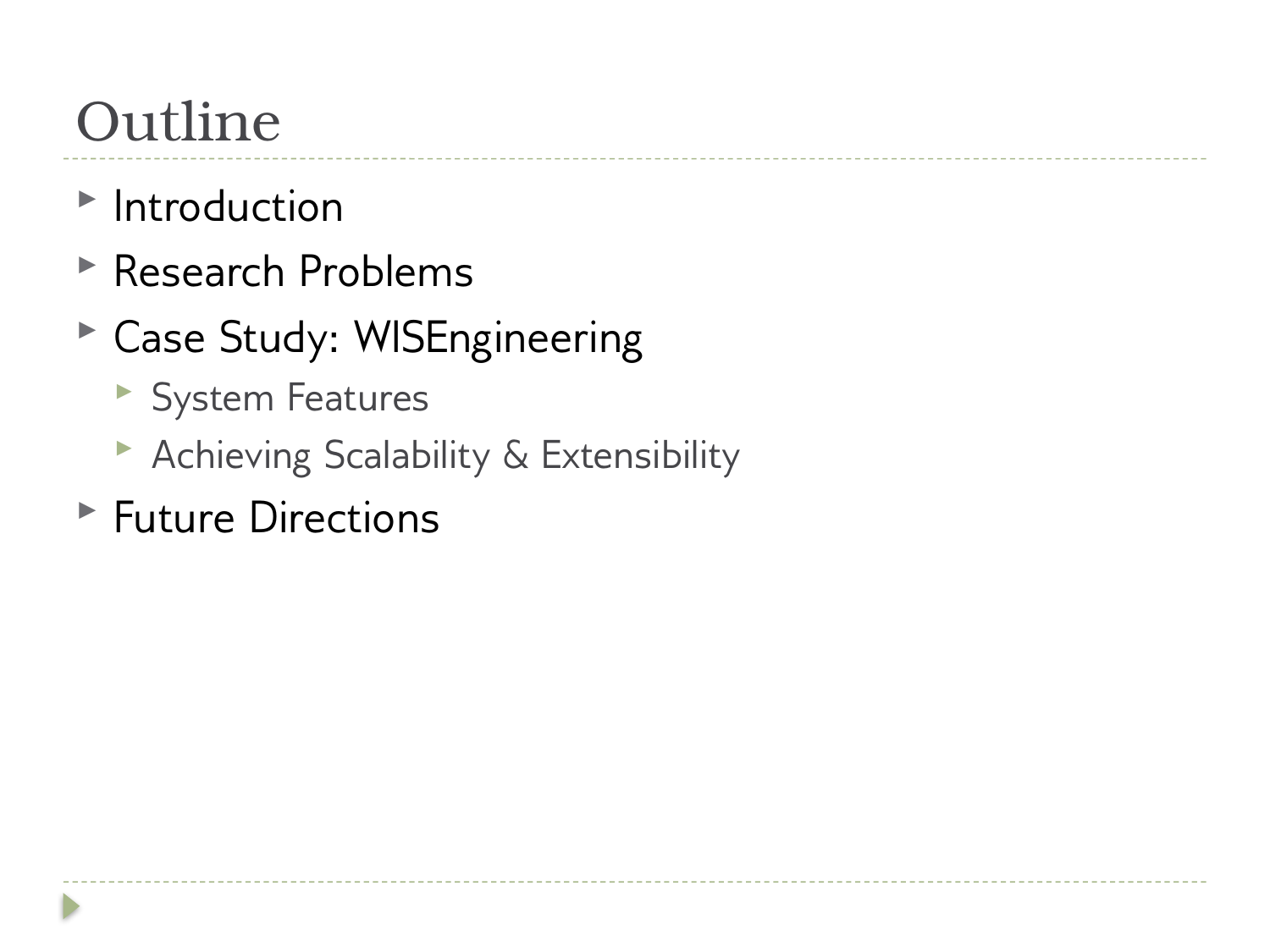

# Outline
Introduction
Research Problems
Case Study: WISEngineering
System Features
Achieving Scalability & Extensibility
Future Directions